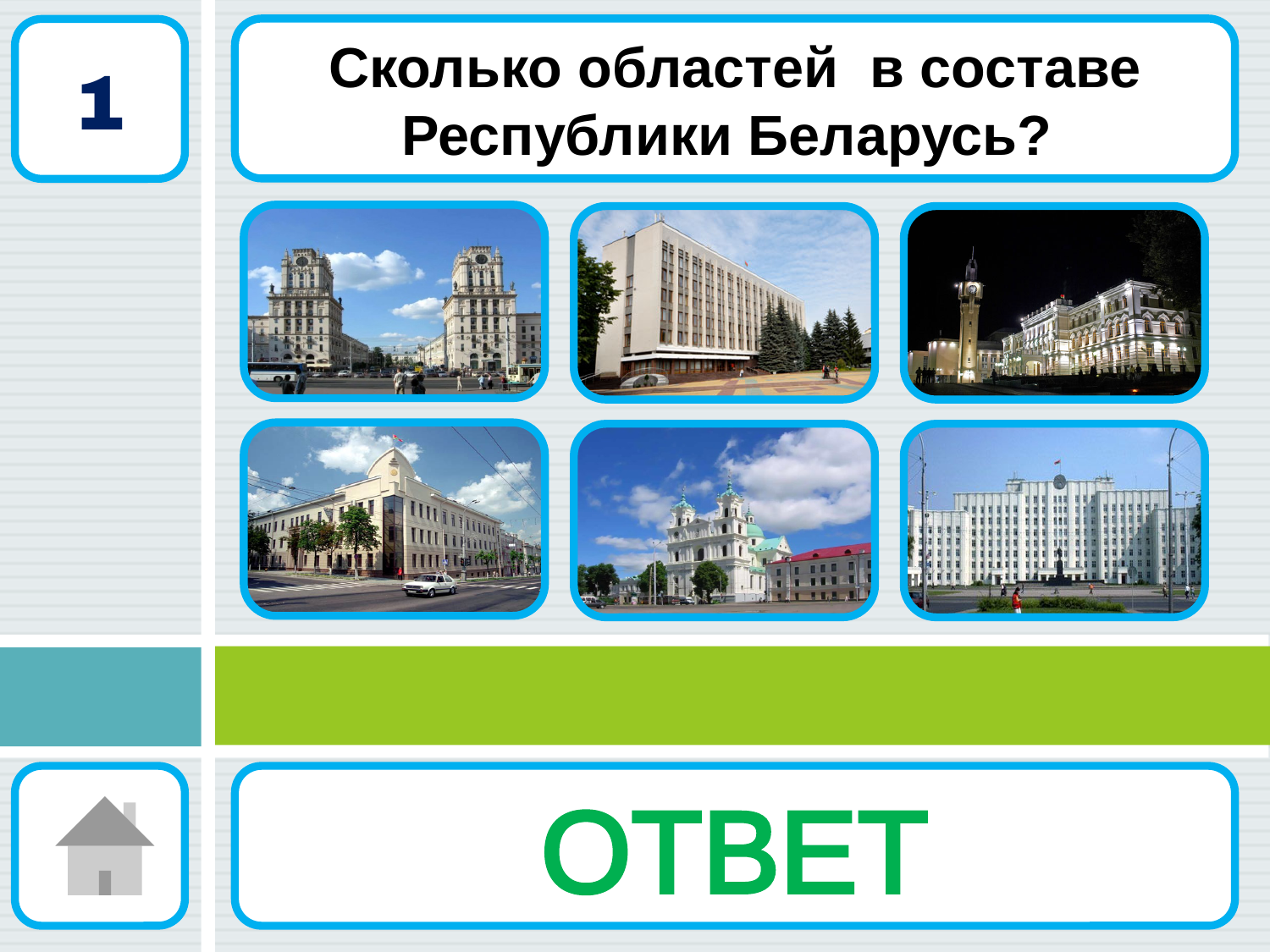

Сколько областей  в составе Республики Беларусь?
1

ОТВЕТ
Шесть